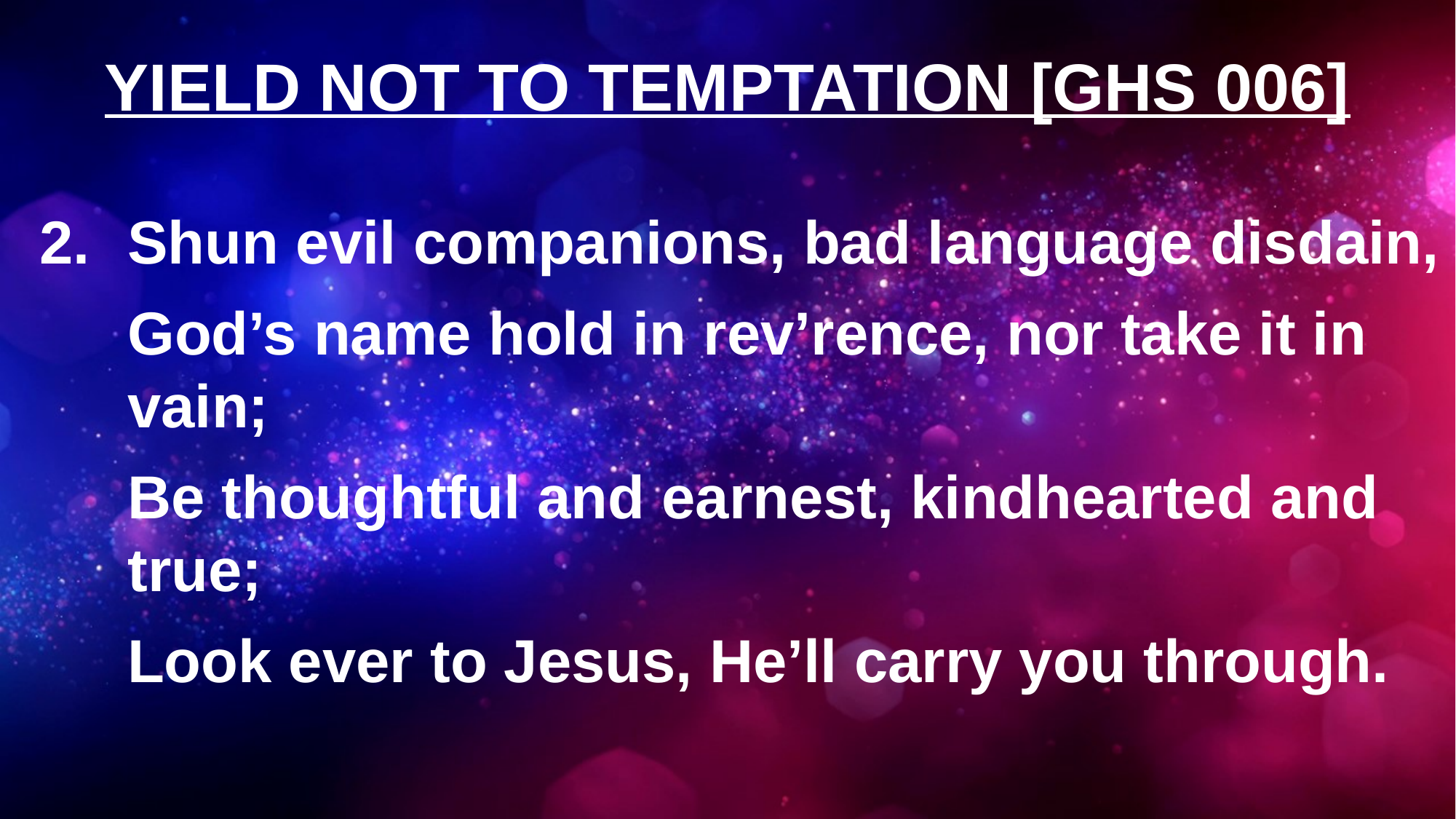

# YIELD NOT TO TEMPTATION [GHS 006]
2.
Shun evil companions, bad language disdain,
God’s name hold in rev’rence, nor take it in vain;
Be thoughtful and earnest, kindhearted and true;
Look ever to Jesus, He’ll carry you through.